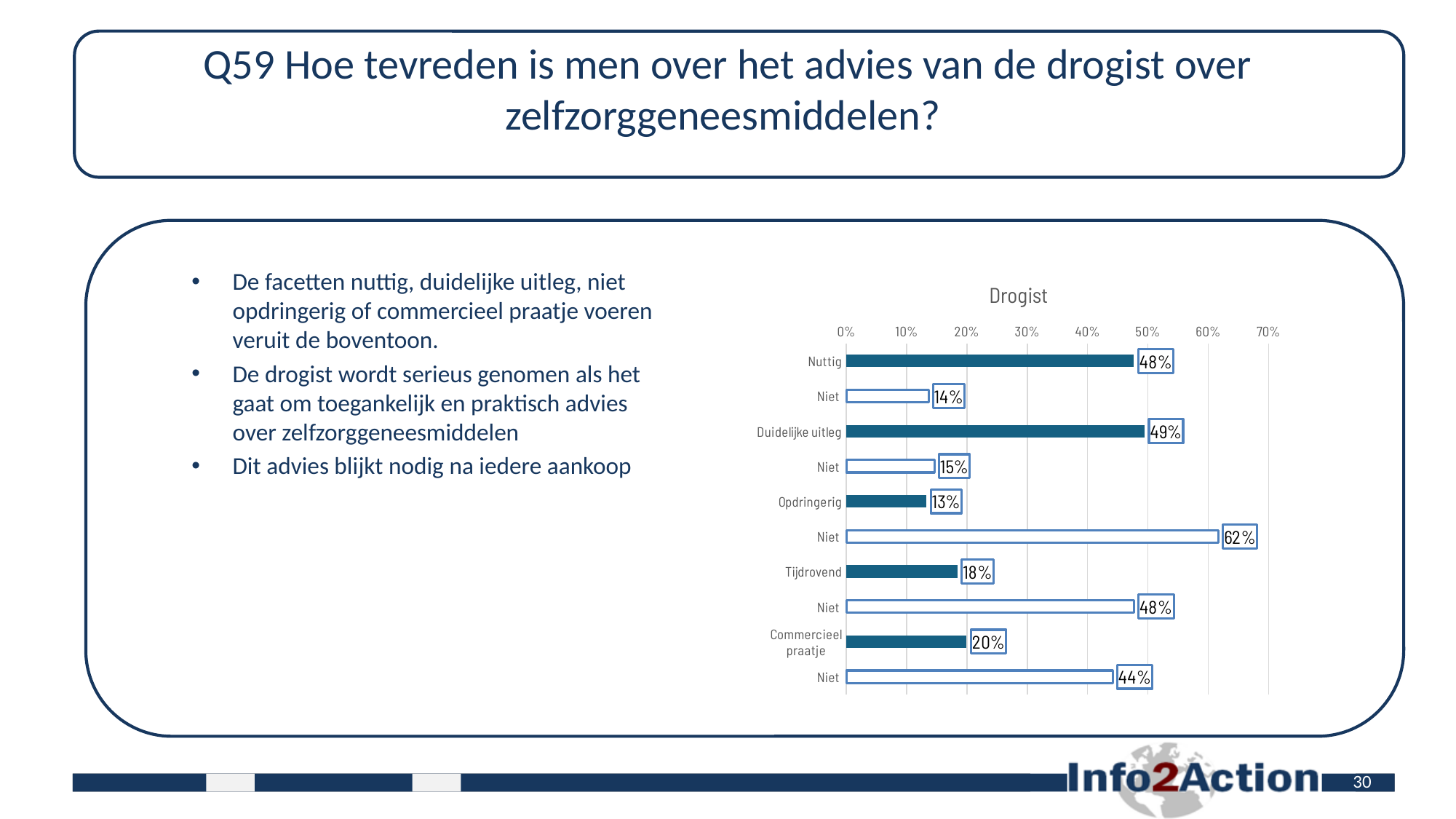

# Q59 Hoe tevreden is men over het advies van de drogist over zelfzorggeneesmiddelen?
De facetten nuttig, duidelijke uitleg, niet opdringerig of commercieel praatje voeren veruit de boventoon.
De drogist wordt serieus genomen als het gaat om toegankelijk en praktisch advies over zelfzorggeneesmiddelen
Dit advies blijkt nodig na iedere aankoop

### Chart: Drogist

| Category | Total |
|---|---|
| Nuttig | 0.47678916827852996 |
| Niet  | 0.13636363636363635 |
| Duidelijke uitleg | 0.4946341463414634 |
| Niet  | 0.14634146341463414 |
| Opdringerig | 0.13275193798449614 |
| Niet  | 0.6172480620155039 |
| Tijdrovend | 0.1842870999030068 |
| Niet  | 0.4772065955383123 |
| Commercieel praatje | 0.19941348973607037 |
| Niet  | 0.4418377321603128 |
30